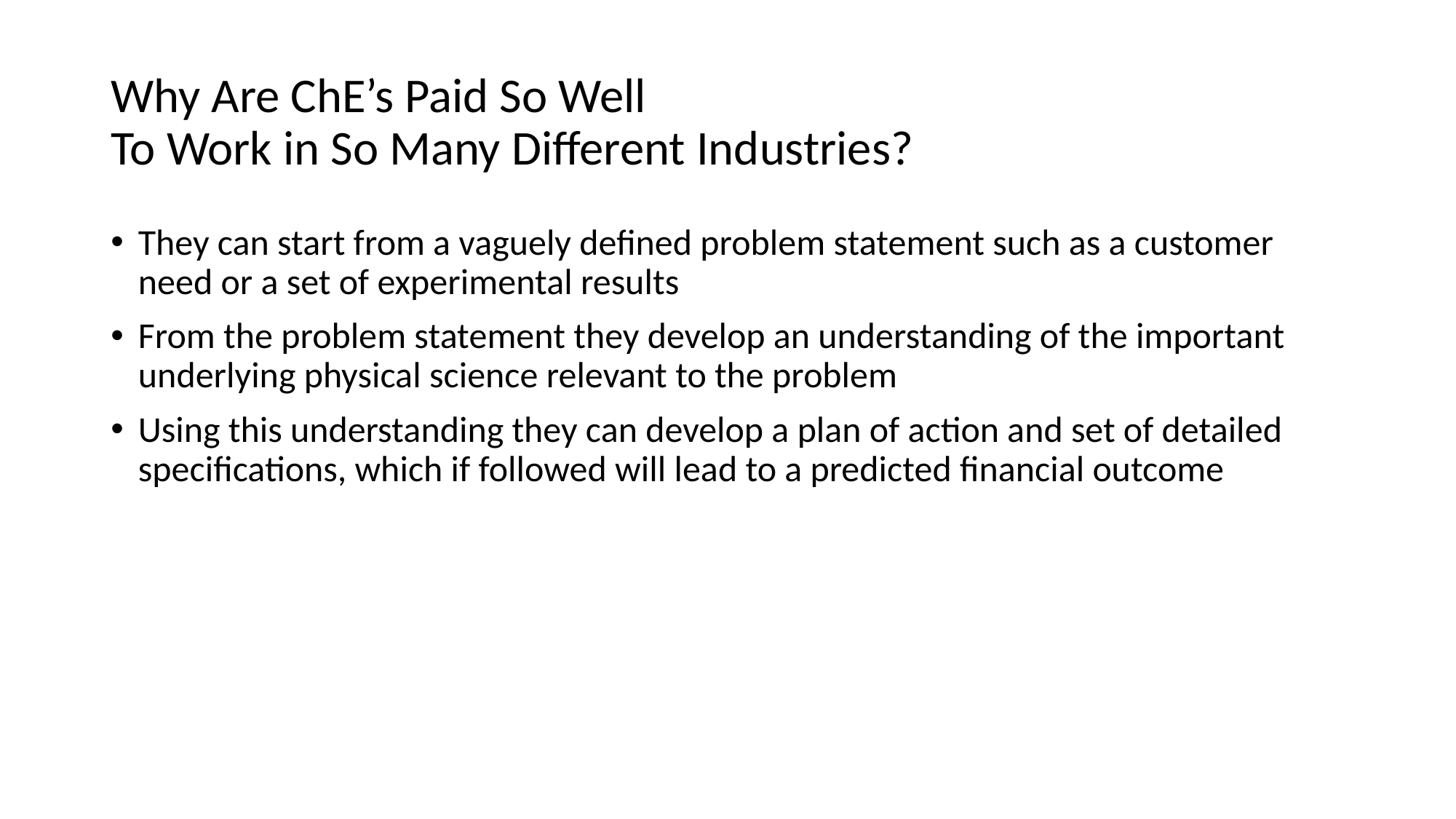

# Why Are ChE’s Paid So Well To Work in So Many Different Industries?
They can start from a vaguely defined problem statement such as a customer need or a set of experimental results
From the problem statement they develop an understanding of the important underlying physical science relevant to the problem
Using this understanding they can develop a plan of action and set of detailed specifications, which if followed will lead to a predicted financial outcome